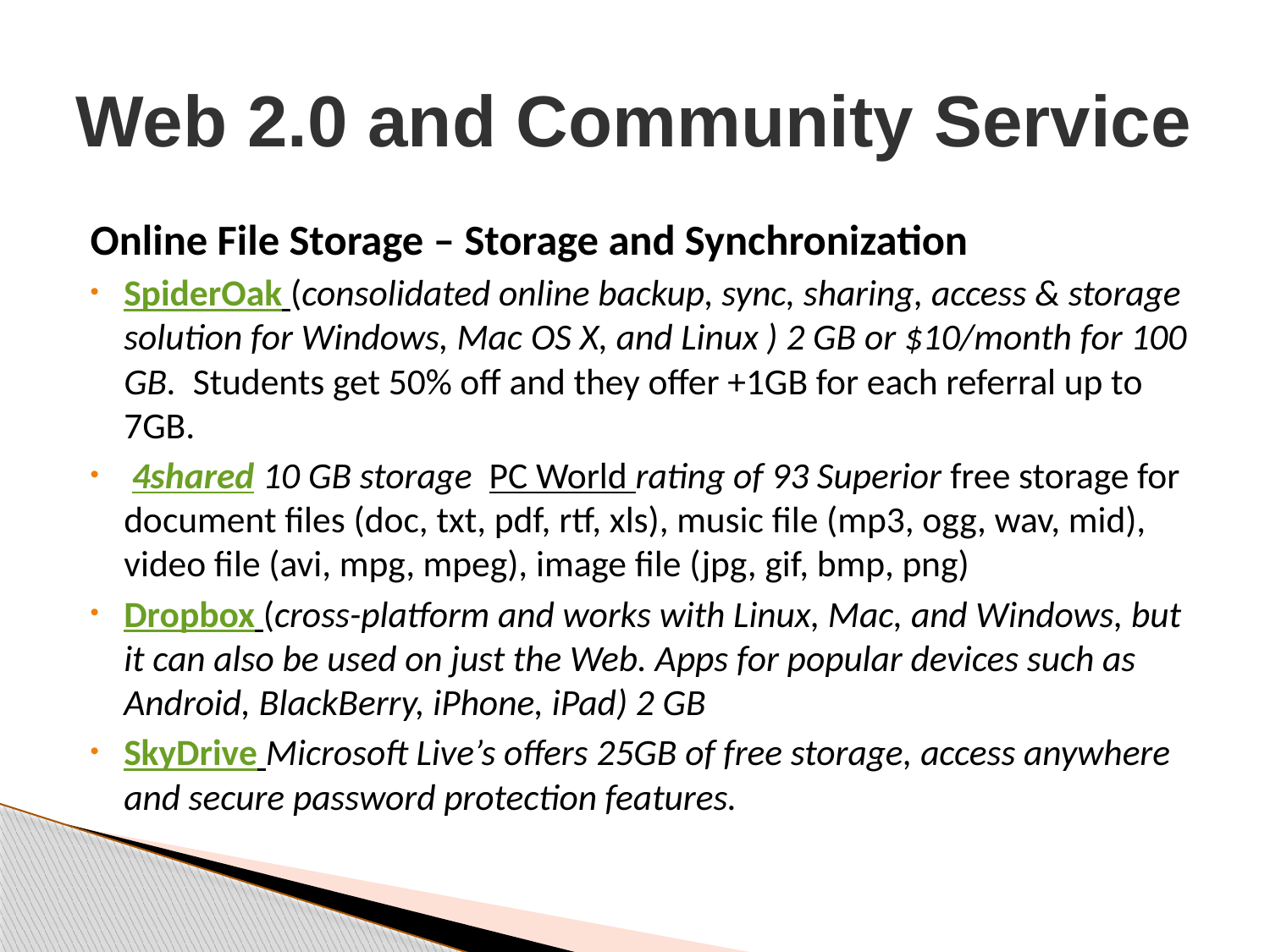

# Web 2.0 and Community Service
Online File Storage – Storage and Synchronization
SpiderOak (consolidated online backup, sync, sharing, access & storage solution for Windows, Mac OS X, and Linux ) 2 GB or $10/month for 100 GB.  Students get 50% off and they offer +1GB for each referral up to 7GB.
 4shared 10 GB storage  PC World rating of 93 Superior free storage for document files (doc, txt, pdf, rtf, xls), music file (mp3, ogg, wav, mid), video file (avi, mpg, mpeg), image file (jpg, gif, bmp, png)
Dropbox (cross-platform and works with Linux, Mac, and Windows, but it can also be used on just the Web. Apps for popular devices such as Android, BlackBerry, iPhone, iPad) 2 GB
SkyDrive Microsoft Live’s offers 25GB of free storage, access anywhere and secure password protection features.